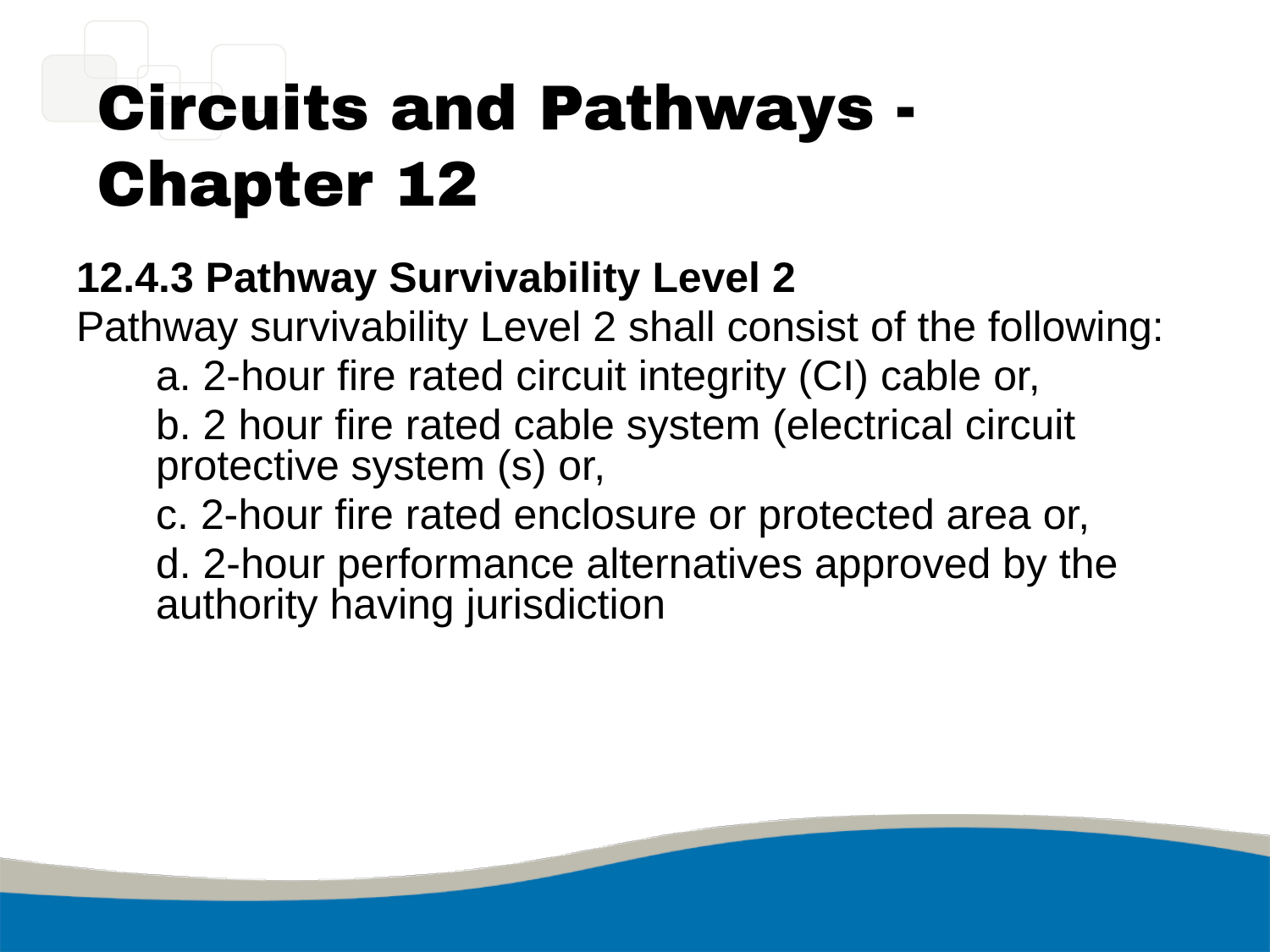

# Circuits and Pathways - Chapter 12
12.4.3 Pathway Survivability Level 2
Pathway survivability Level 2 shall consist of the following:
	a. 2-hour fire rated circuit integrity (CI) cable or,
	b. 2 hour fire rated cable system (electrical circuit protective system (s) or,
	c. 2-hour fire rated enclosure or protected area or,
	d. 2-hour performance alternatives approved by the authority having jurisdiction